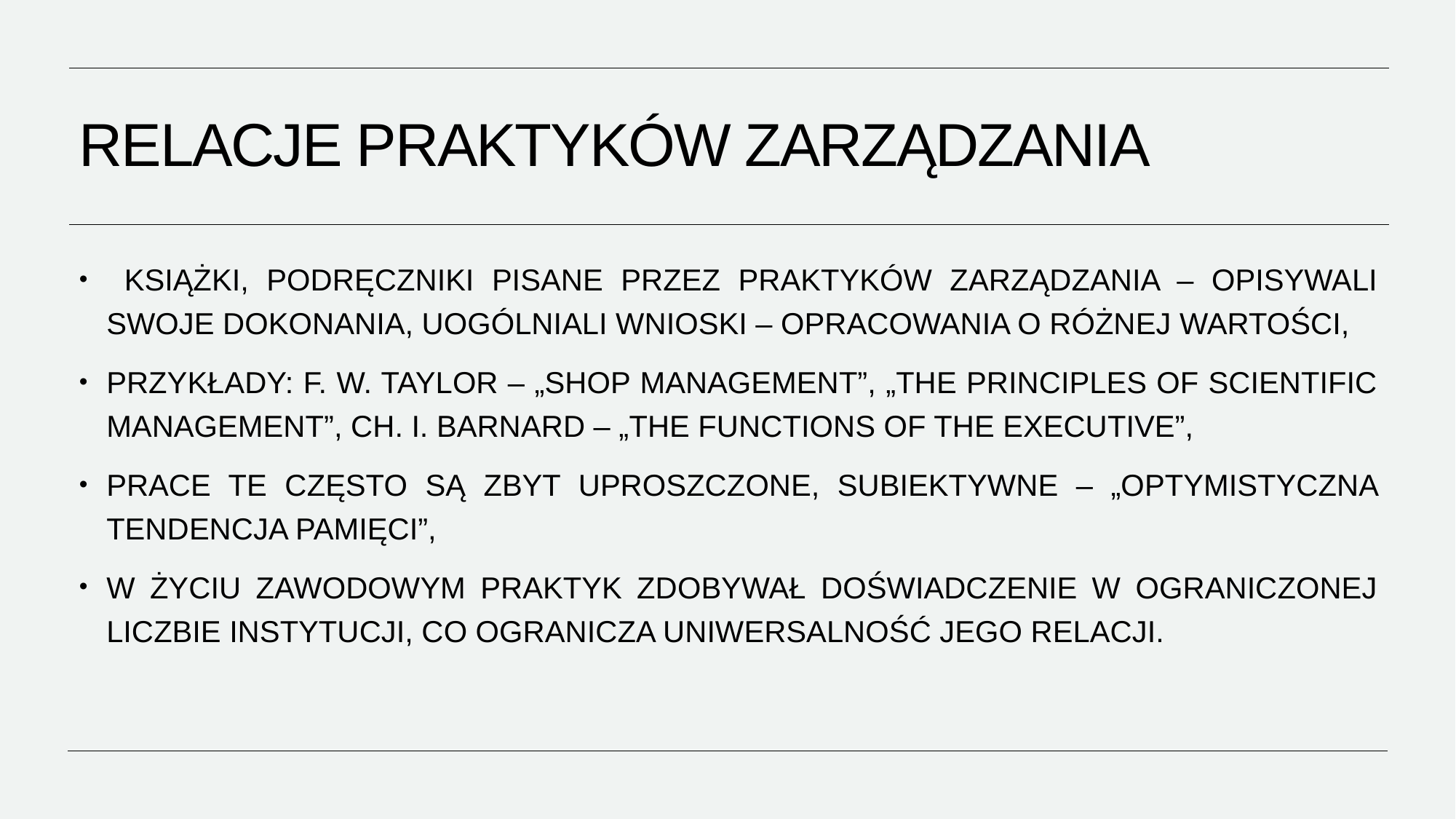

# RELACJE PRAKTYKÓW ZARZĄDZANIA
 KSIĄŻKI, PODRĘCZNIKI PISANE PRZEZ PRAKTYKÓW ZARZĄDZANIA – OPISYWALI SWOJE DOKONANIA, UOGÓLNIALI WNIOSKI – OPRACOWANIA O RÓŻNEJ WARTOŚCI,
PRZYKŁADY: F. W. TAYLOR – „SHOP MANAGEMENT”, „THE PRINCIPLES OF SCIENTIFIC MANAGEMENT”, CH. I. BARNARD – „THE FUNCTIONS OF THE EXECUTIVE”,
PRACE TE CZĘSTO SĄ ZBYT UPROSZCZONE, SUBIEKTYWNE – „OPTYMISTYCZNA TENDENCJA PAMIĘCI”,
W ŻYCIU ZAWODOWYM PRAKTYK ZDOBYWAŁ DOŚWIADCZENIE W OGRANICZONEJ LICZBIE INSTYTUCJI, CO OGRANICZA UNIWERSALNOŚĆ JEGO RELACJI.